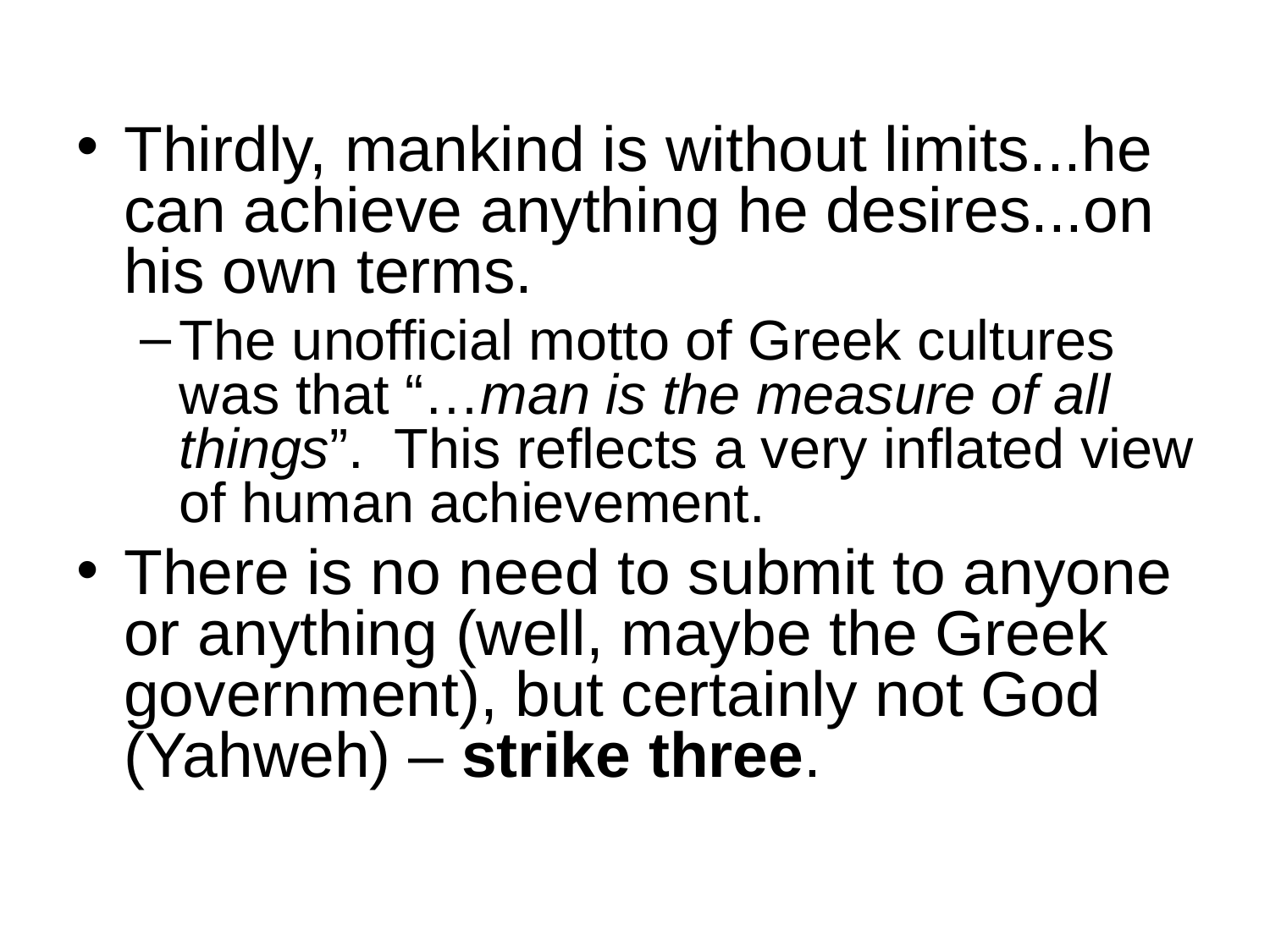

Thirdly, mankind is without limits...he can achieve anything he desires...on his own terms.
The unofficial motto of Greek cultures was that “…man is the measure of all things”.  This reflects a very inflated view of human achievement.
There is no need to submit to anyone or anything (well, maybe the Greek government), but certainly not God (Yahweh) – strike three.